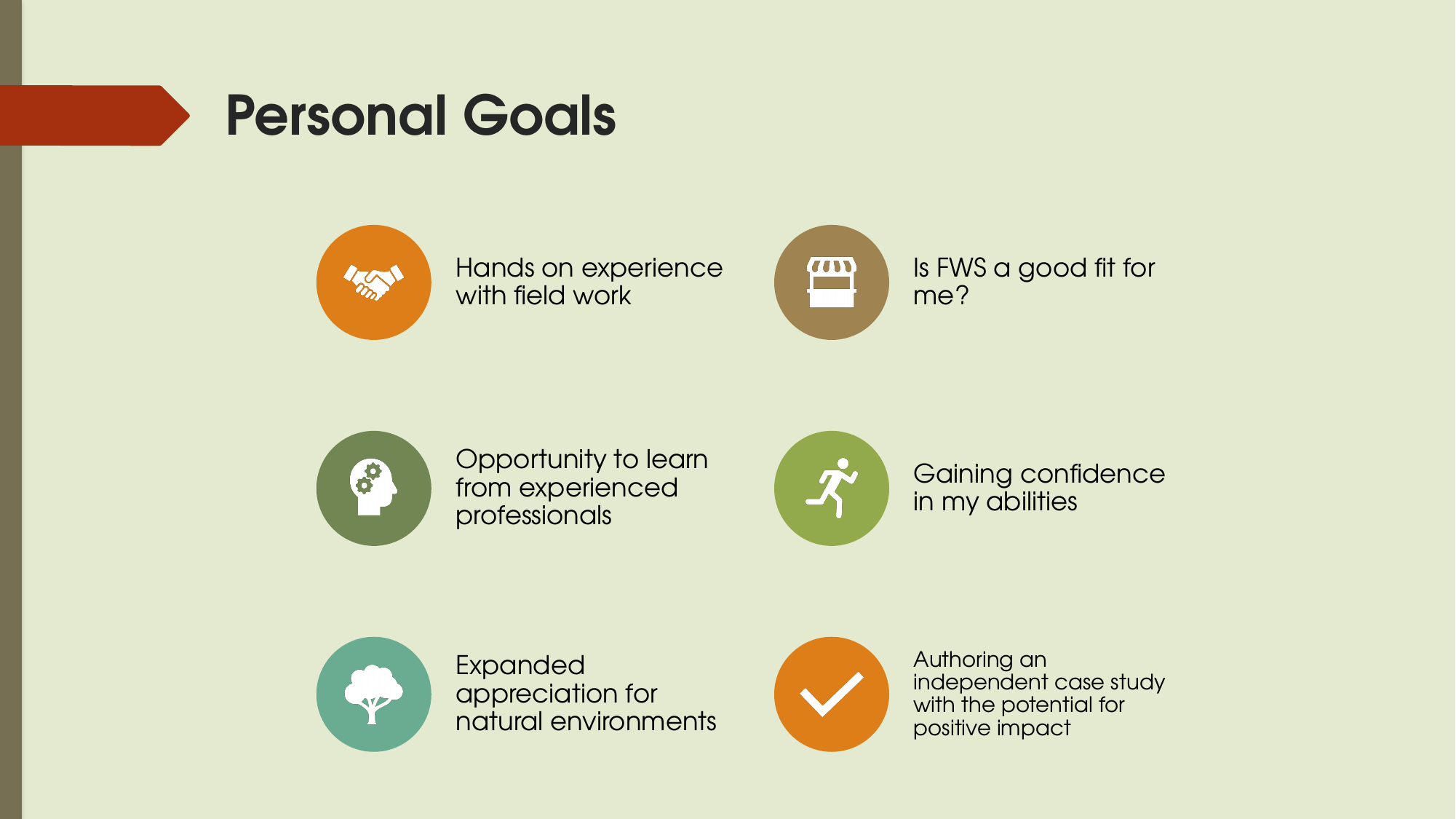

# Personal Goals

Hands on experience with field work
Is FWS a good fit for me?
Opportunity to learn from experienced professionals
Gaining confidence in my abilities
Expanded appreciation for natural environments
Authoring an independent case study with the potential for positive impact